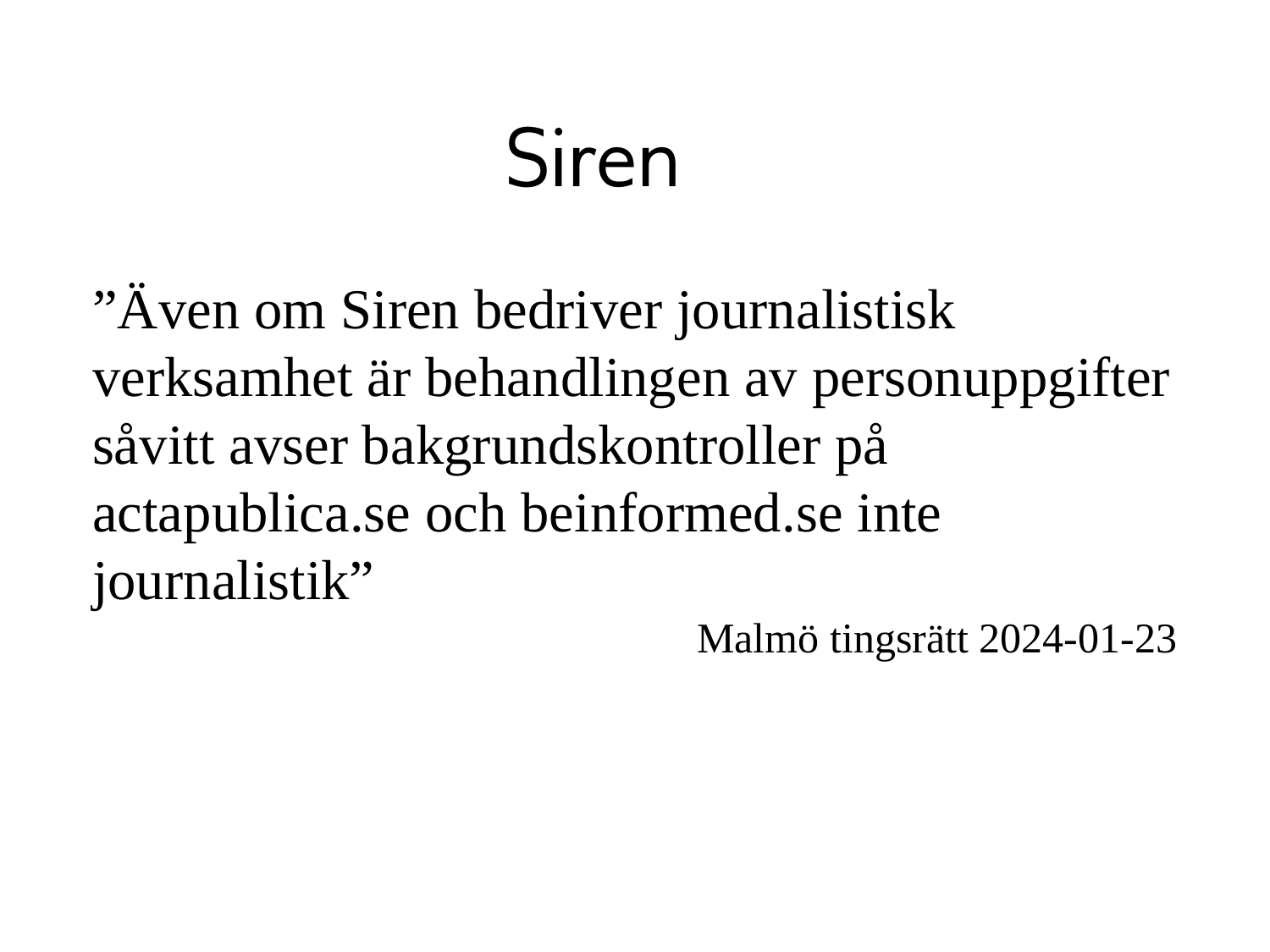

Siren
”Även om Siren bedriver journalistisk verksamhet är behandlingen av personuppgifter såvitt avser bakgrundskontroller på actapublica.se och beinformed.se inte journalistik”
Malmö tingsrätt 2024-01-23